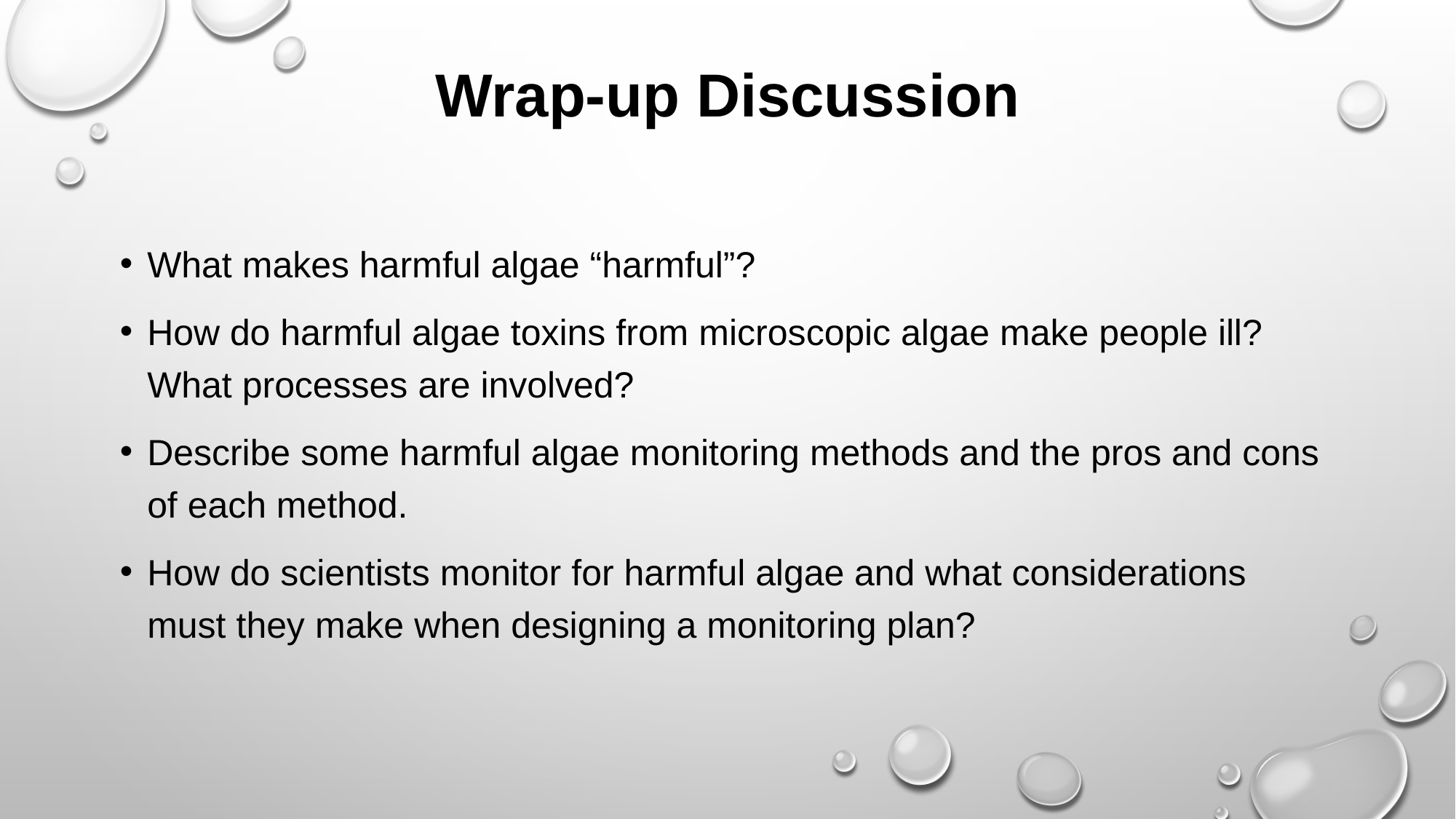

# Wrap-up Discussion
What makes harmful algae “harmful”?
How do harmful algae toxins from microscopic algae make people ill? What processes are involved?
Describe some harmful algae monitoring methods and the pros and cons of each method.
How do scientists monitor for harmful algae and what considerations must they make when designing a monitoring plan?